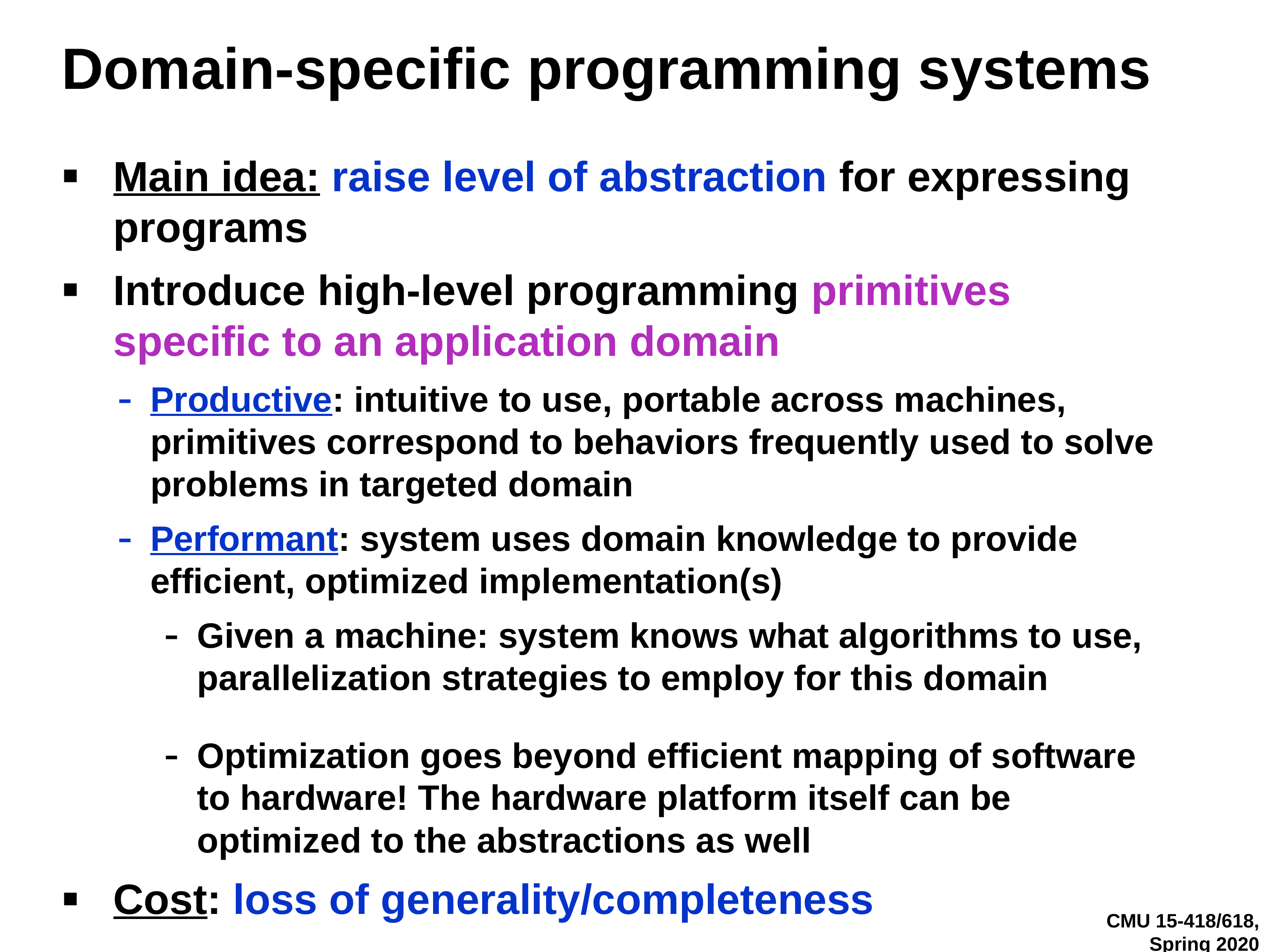

# Domain-specific programming systems
Main idea: raise level of abstraction for expressing programs
Introduce high-level programming primitives specific to an application domain
Productive: intuitive to use, portable across machines, primitives correspond to behaviors frequently used to solve problems in targeted domain
Performant: system uses domain knowledge to provide efficient, optimized implementation(s)
Given a machine: system knows what algorithms to use, parallelization strategies to employ for this domain
Optimization goes beyond efficient mapping of software to hardware! The hardware platform itself can be optimized to the abstractions as well
Cost: loss of generality/completeness